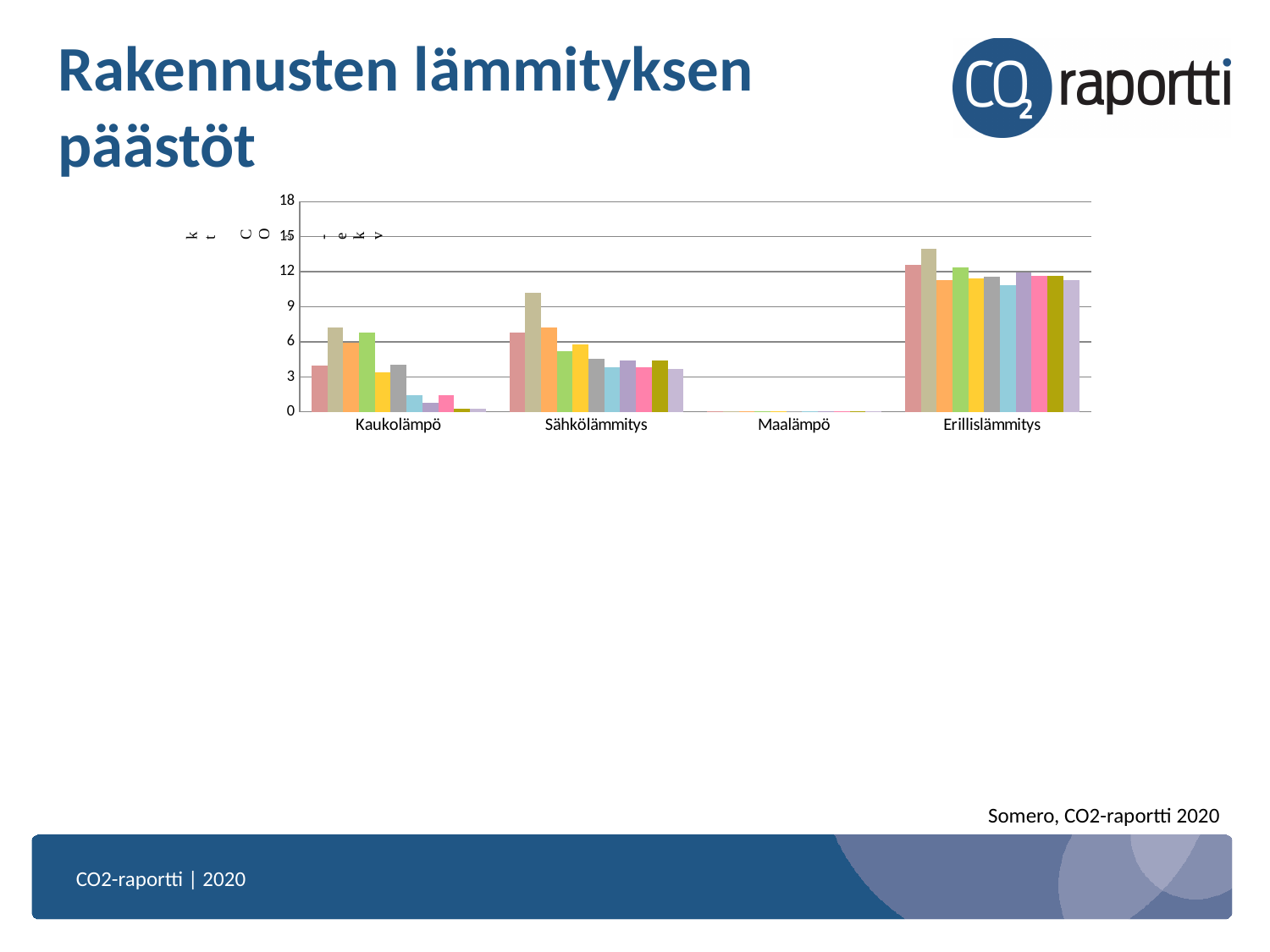

# Rakennusten lämmityksen päästöt

### Chart

| Category |  |  |  |  |  |  |  |  |  |  |  |
|---|---|---|---|---|---|---|---|---|---|---|---|
| Kaukolämpö | 3.9426749460043196 | 7.216483441324694 | 5.913023038156948 | 6.755494240460764 | 3.375924406047516 | 4.015005399568035 | 1.4518459323254143 | 0.78312814974802 | 1.4201623470122393 | 0.28318070554355657 | 0.27220167342916274 |
| Sähkölämmitys | 6.777866574425452 | 10.188758271357717 | 7.208653380539112 | 5.161841697283136 | 5.752797297798123 | 4.533125394668673 | 3.820089153013739 | 4.3999286245038105 | 3.8059602985808123 | 4.406181546915795 | 3.6398751591264977 |
| Maalämpö | 0.03681132915976712 | 0.06284428421067856 | 0.05528182128791858 | 0.05351407941323535 | 0.06064567145702123 | 0.04900686353594342 | 0.0411207965008478 | 0.05026743557479082 | 0.04478998237377061 | 0.05179344599520355 | 0.04299258793569626 |
| Erillislämmitys | 12.571545273559407 | 13.961515573449997 | 11.30633459080111 | 12.353771908788714 | 11.444644618878083 | 11.606848203322194 | 10.811319675296222 | 11.914521580858812 | 11.68041419069431 | 11.67952171199791 | 11.27790455885303 |
Somero, CO2-raportti 2020